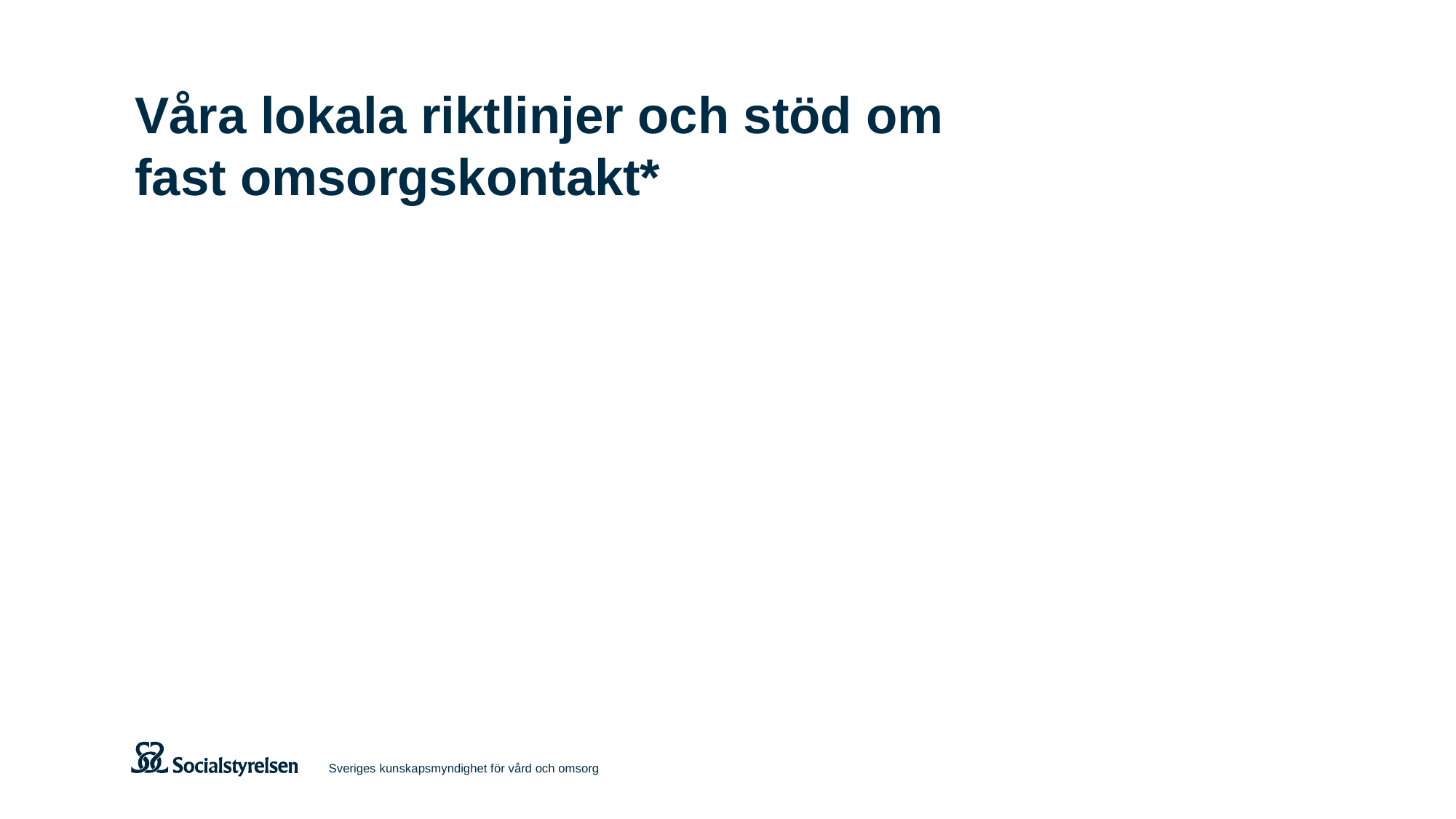

# Våra lokala riktlinjer och stöd om fast omsorgskontakt*
Sveriges kunskapsmyndighet för vård och omsorg